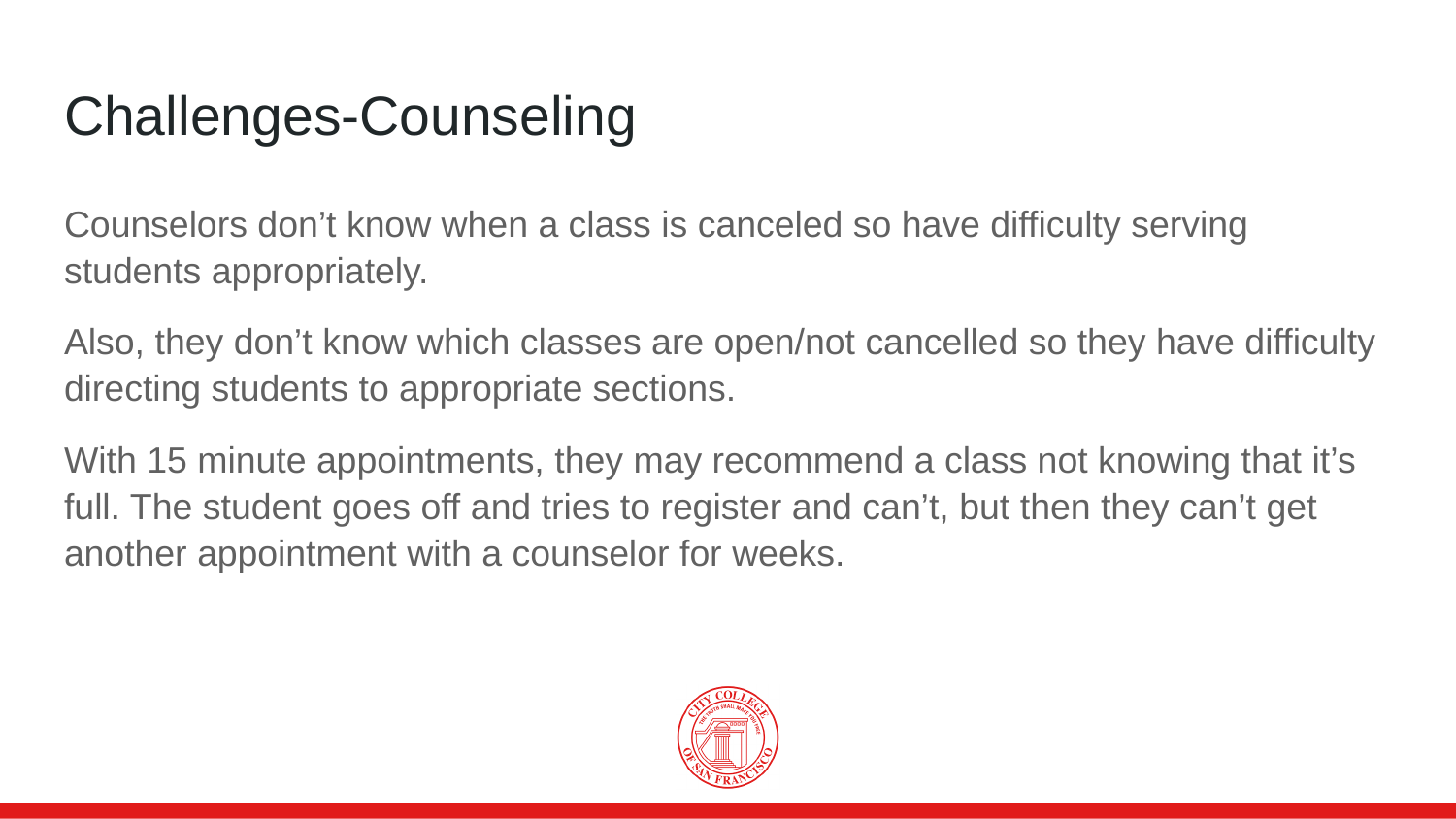

# Challenges-Counseling
Counselors don’t know when a class is canceled so have difficulty serving students appropriately.
Also, they don’t know which classes are open/not cancelled so they have difficulty directing students to appropriate sections.
With 15 minute appointments, they may recommend a class not knowing that it’s full. The student goes off and tries to register and can’t, but then they can’t get another appointment with a counselor for weeks.